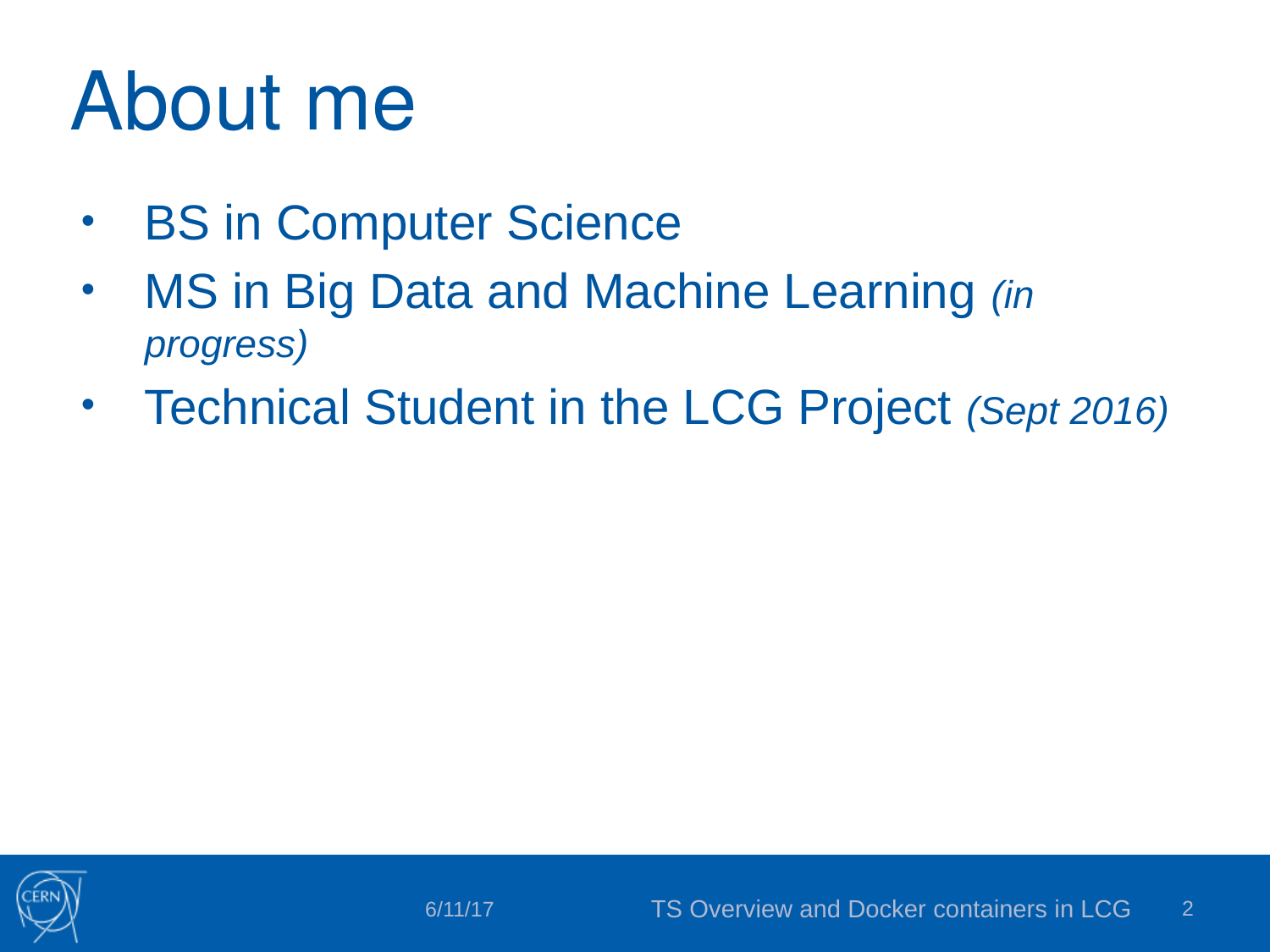

# About me
BS in Computer Science
MS in Big Data and Machine Learning (in progress)
Technical Student in the LCG Project (Sept 2016)

TS Overview and Docker containers in LCG
2
6/11/17